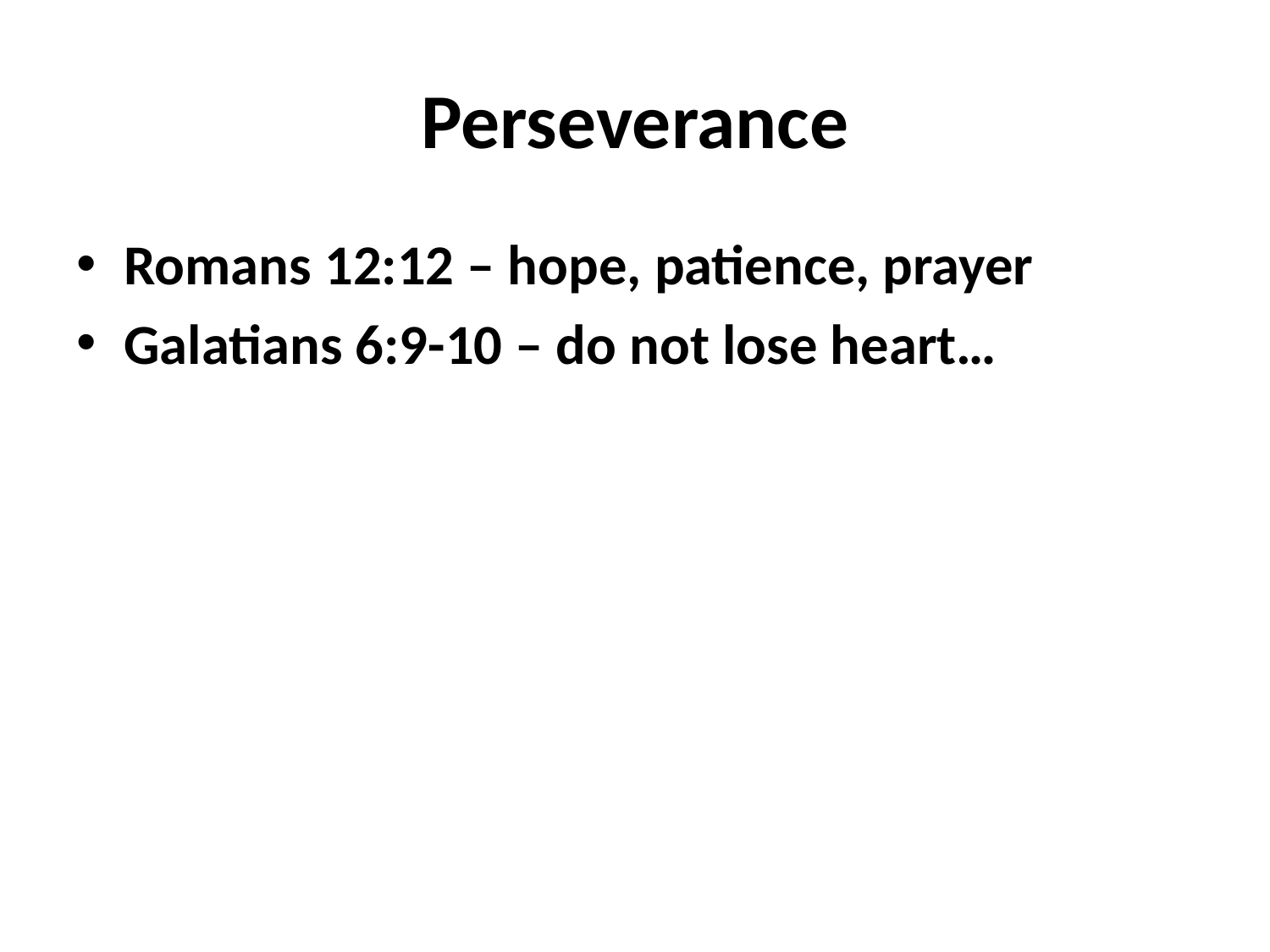

# Perseverance
Romans 12:12 – hope, patience, prayer
Galatians 6:9-10 – do not lose heart…